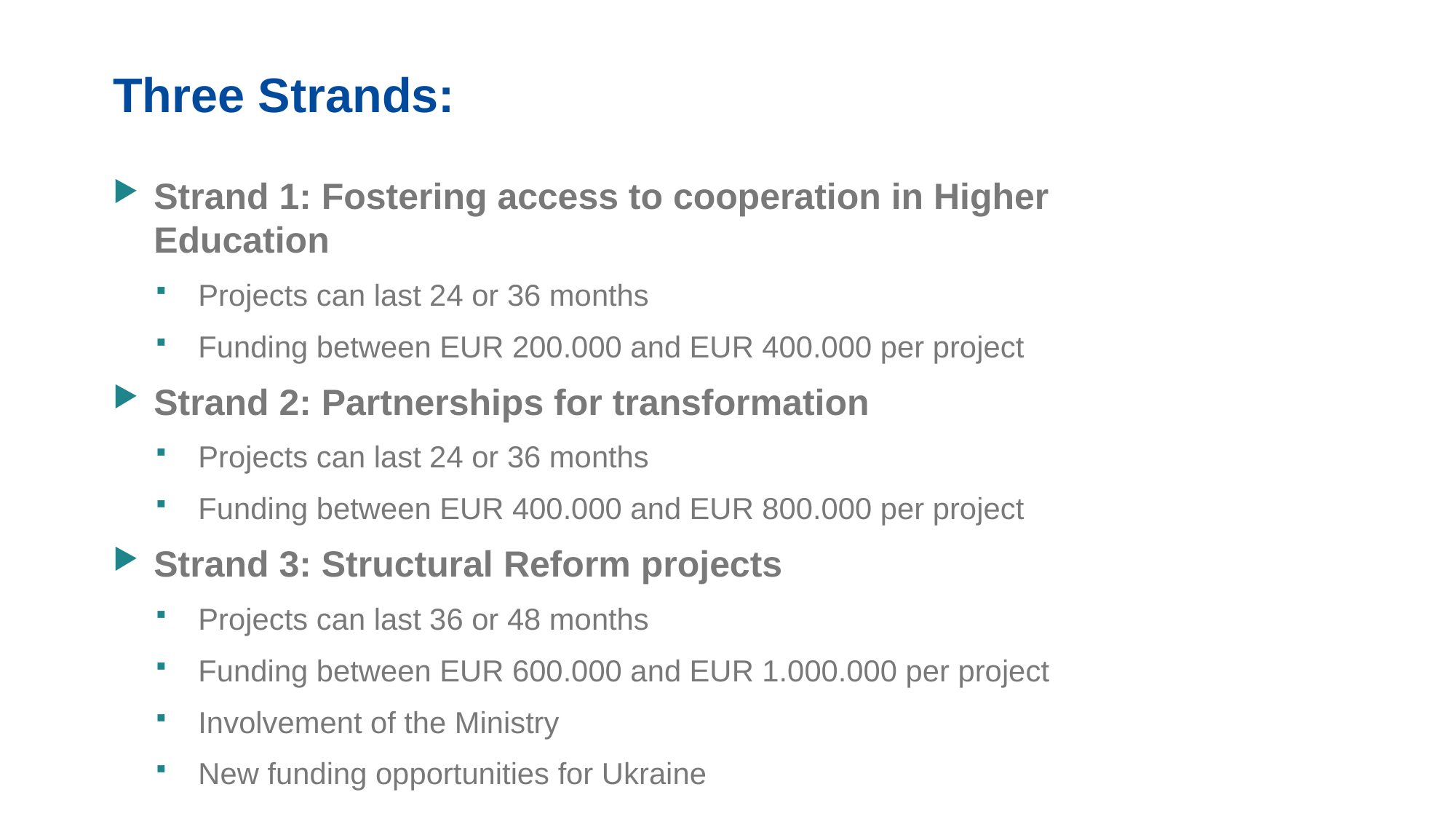

Three Strands:
Strand 1: Fostering access to cooperation in Higher Education
Projects can last 24 or 36 months
Funding between EUR 200.000 and EUR 400.000 per project
Strand 2: Partnerships for transformation
Projects can last 24 or 36 months
Funding between EUR 400.000 and EUR 800.000 per project
Strand 3: Structural Reform projects
Projects can last 36 or 48 months
Funding between EUR 600.000 and EUR 1.000.000 per project
Involvement of the Ministry
New funding opportunities for Ukraine

11